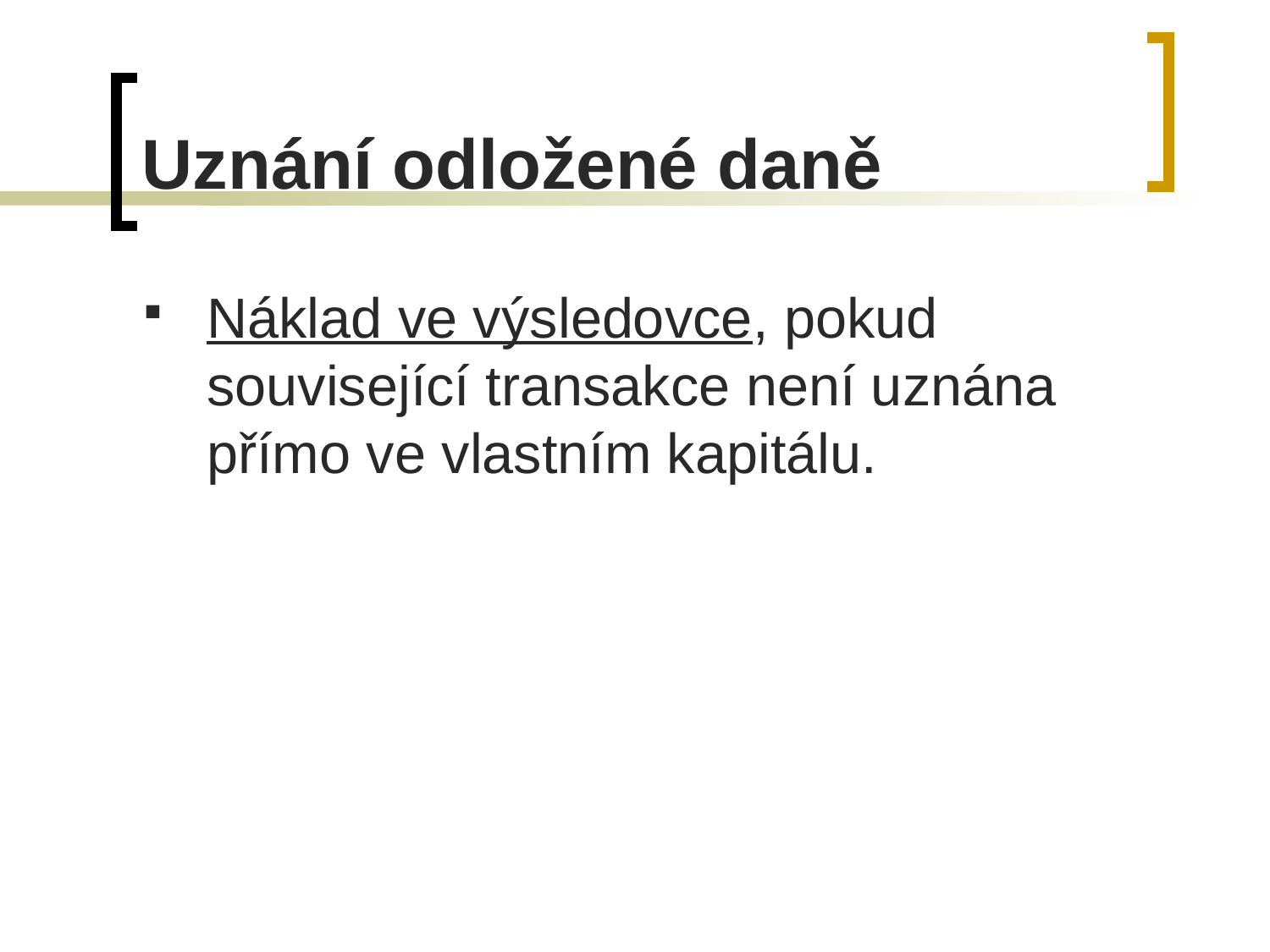

# Uznání odložené daně
Náklad ve výsledovce, pokud související transakce není uznána přímo ve vlastním kapitálu.